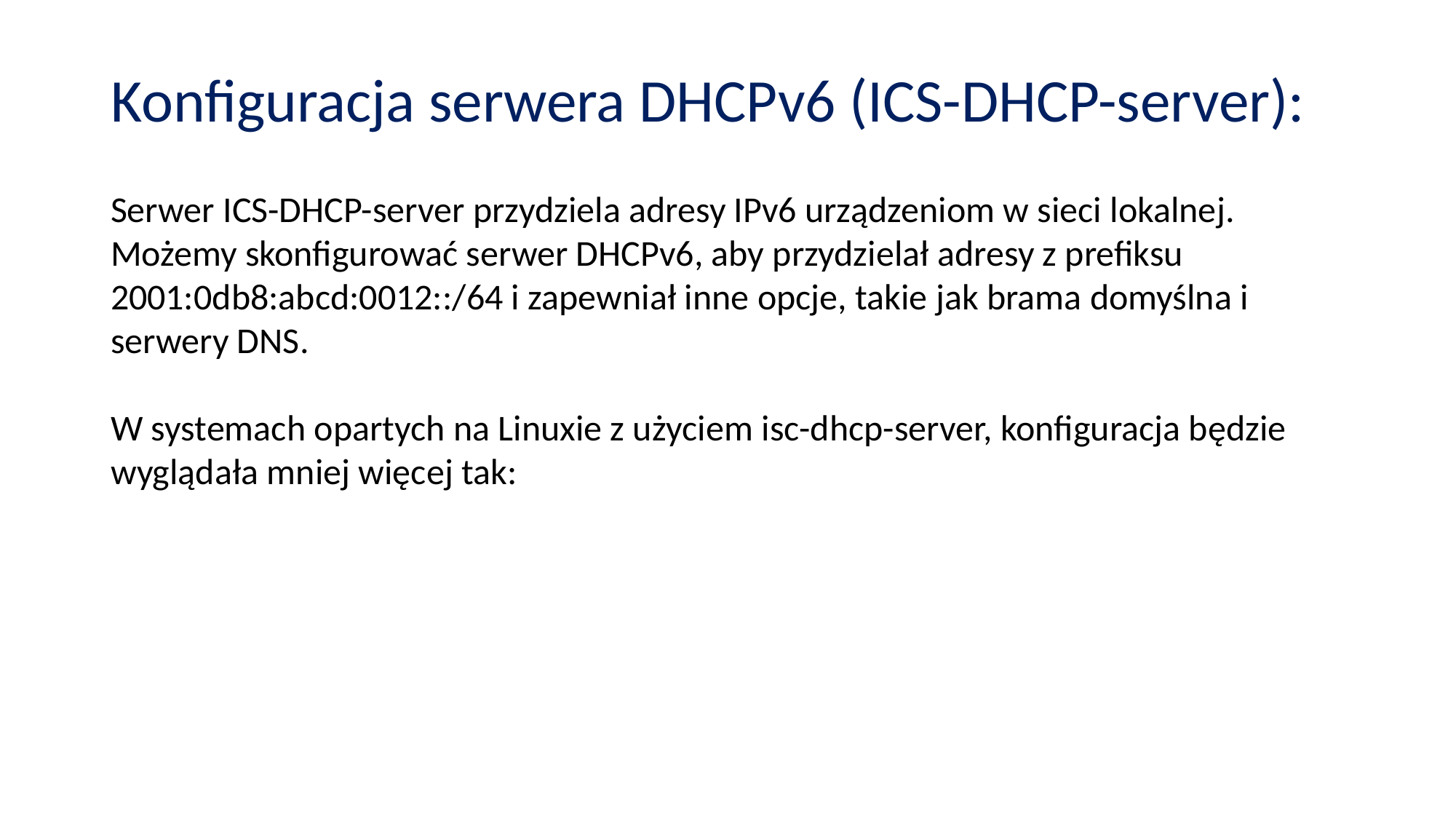

# Konfiguracja serwera DHCPv6 (ICS-DHCP-server):
Serwer ICS-DHCP-server przydziela adresy IPv6 urządzeniom w sieci lokalnej. Możemy skonfigurować serwer DHCPv6, aby przydzielał adresy z prefiksu 2001:0db8:abcd:0012::/64 i zapewniał inne opcje, takie jak brama domyślna i serwery DNS.

W systemach opartych na Linuxie z użyciem isc-dhcp-server, konfiguracja będzie wyglądała mniej więcej tak: